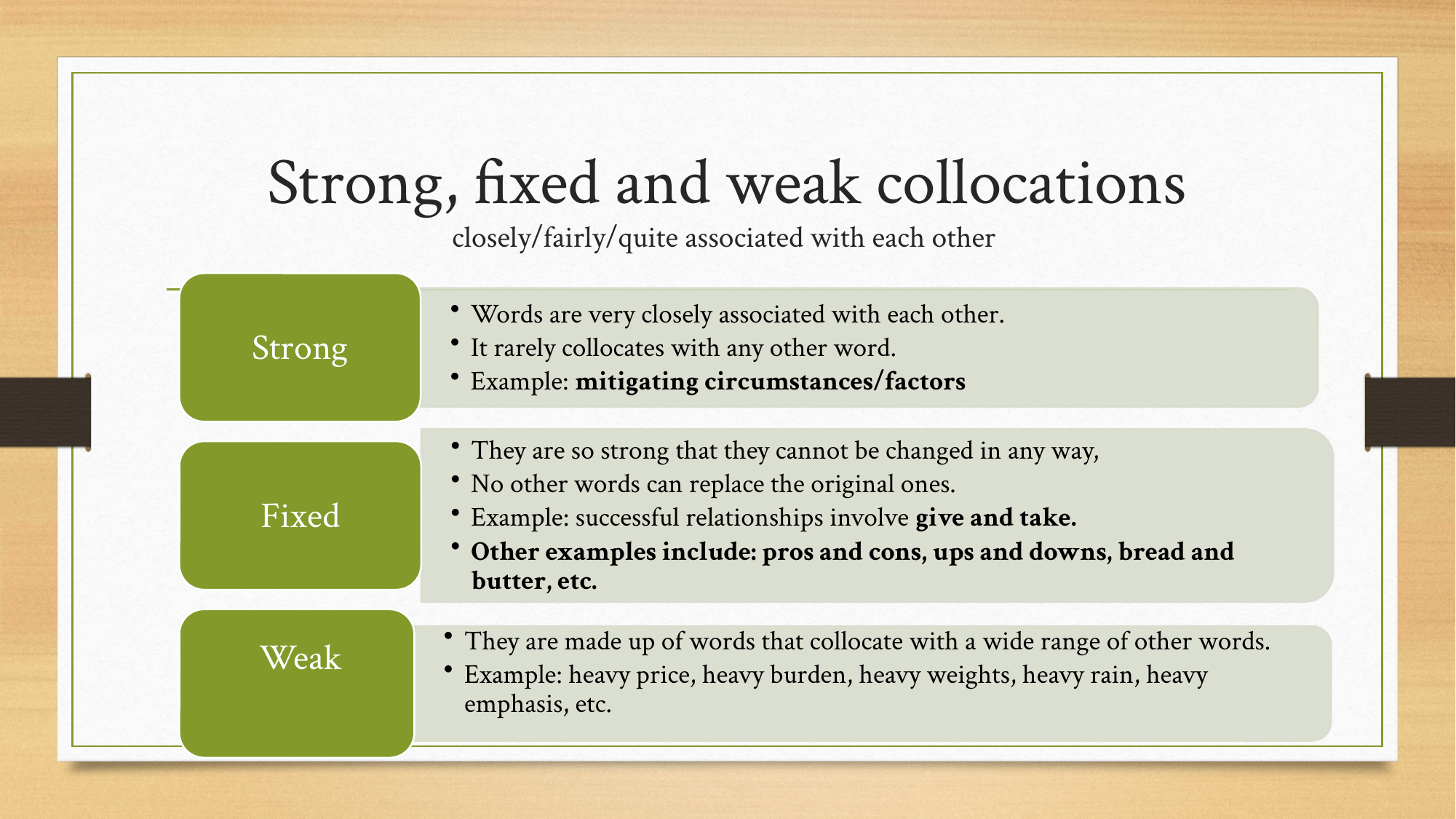

# Strong, fixed and weak collocations closely/fairly/quite associated with each other
Words are very closely associated with each other.
It rarely collocates with any other word.
Example: mitigating circumstances/factors
Strong
They are so strong that they cannot be changed in any way,
No other words can replace the original ones.
Example: successful relationships involve give and take.
Other examples include: pros and cons, ups and downs, bread and butter, etc.
Fixed

They are made up of words that collocate with a wide range of other words.
Example: heavy price, heavy burden, heavy weights, heavy rain, heavy emphasis, etc.

Weak